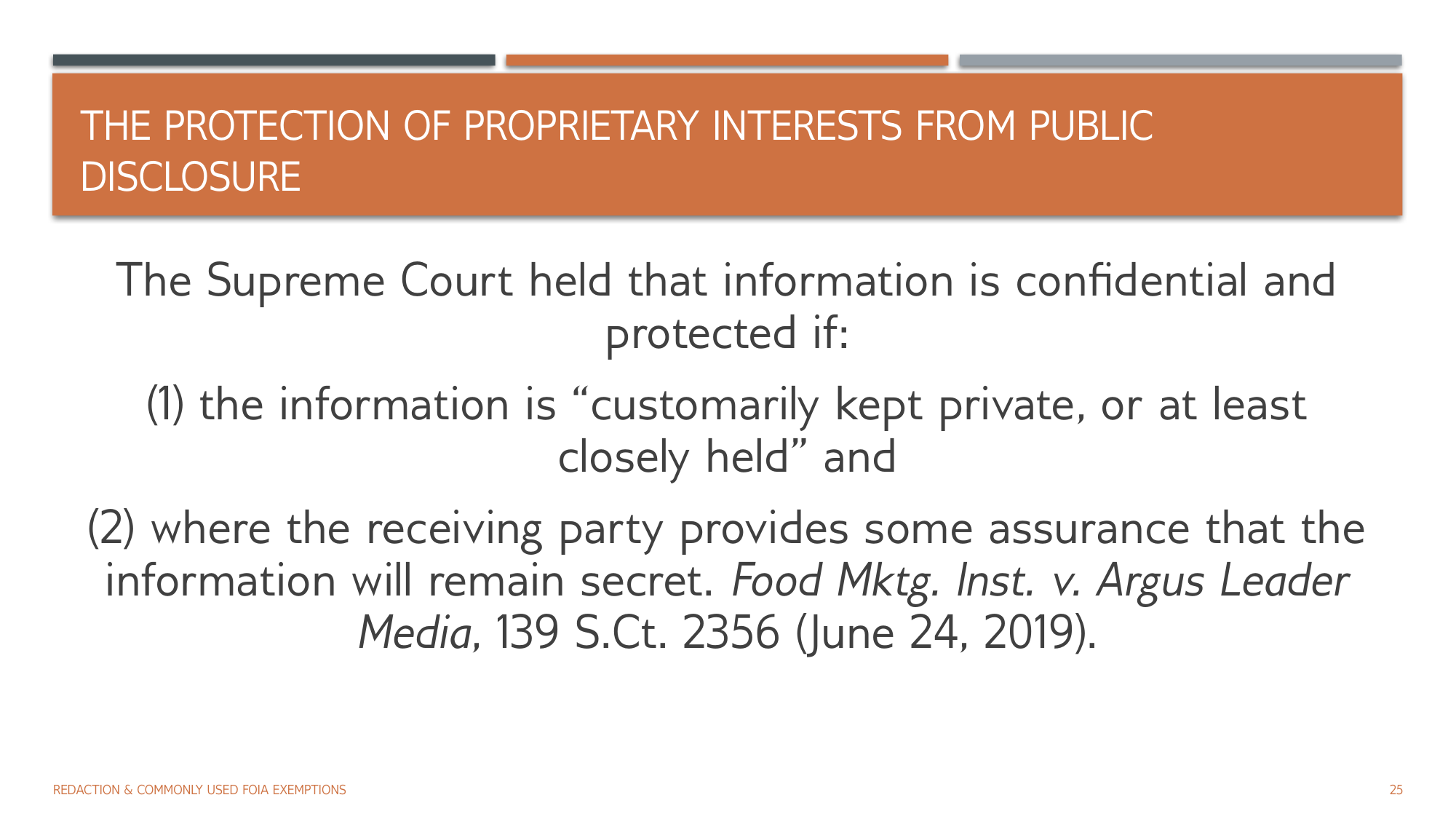

# The protection of proprietary interests from public disclosure
The Supreme Court held that information is confidential and protected if:
(1) the information is “customarily kept private, or at least closely held” and
(2) where the receiving party provides some assurance that the information will remain secret. Food Mktg. Inst. v. Argus Leader Media, 139 S.Ct. 2356 (June 24, 2019).

REDACTION & COMMONLY USED FOIA EXEMPTIONS
25